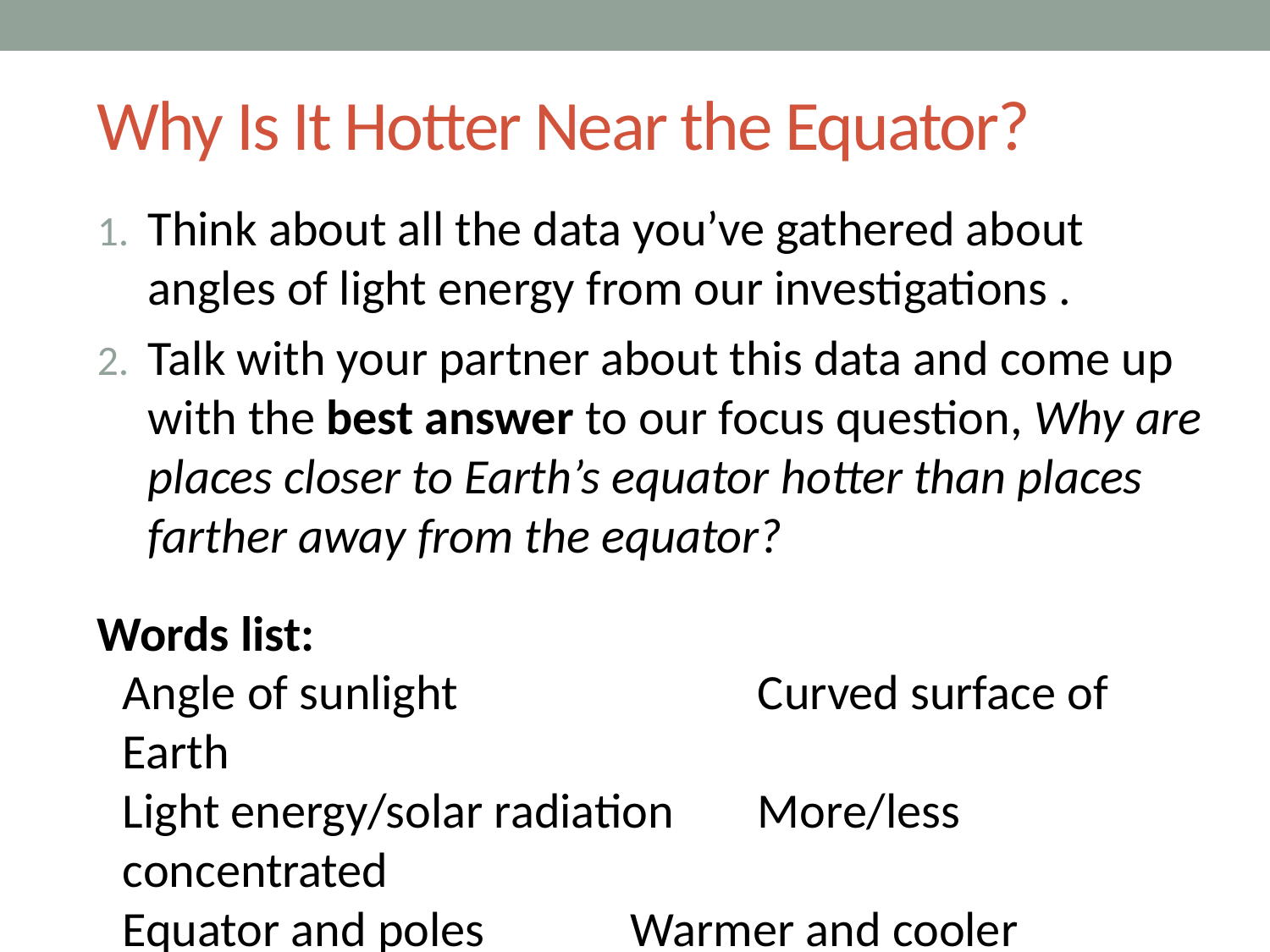

# Why Is It Hotter Near the Equator?
Think about all the data you’ve gathered about angles of light energy from our investigations .
Talk with your partner about this data and come up with the best answer to our focus question, Why are places closer to Earth’s equator hotter than places farther away from the equator?
Words list:
	Angle of sunlight			Curved surface of Earth
	Light energy/solar radiation	More/less concentrated
	Equator and poles		Warmer and cooler
	More direct/less direct		Latitude